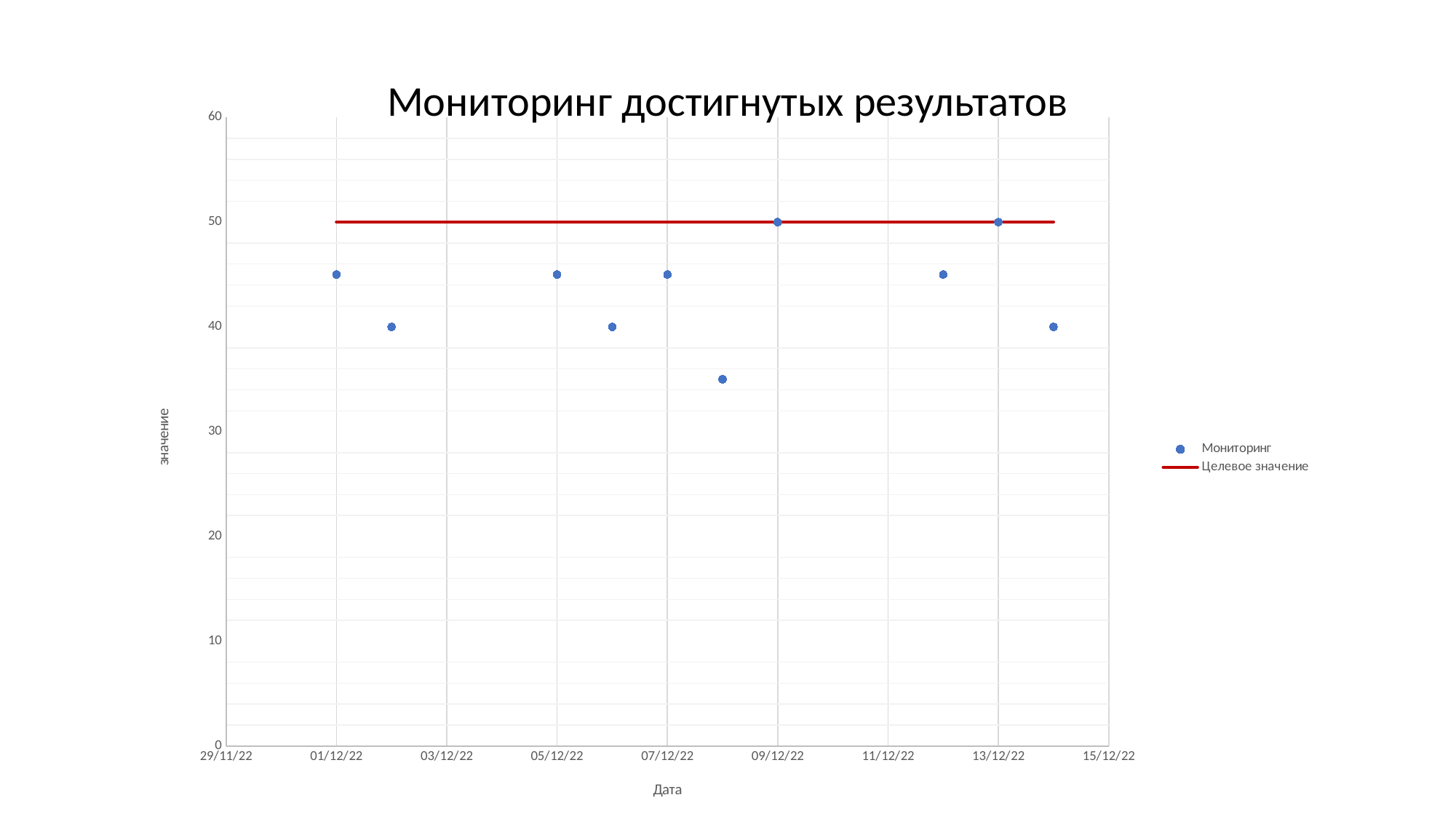

# Мониторинг достигнутых результатов

### Chart

| Category | Мониторинг | Целевое значение |
|---|---|---|